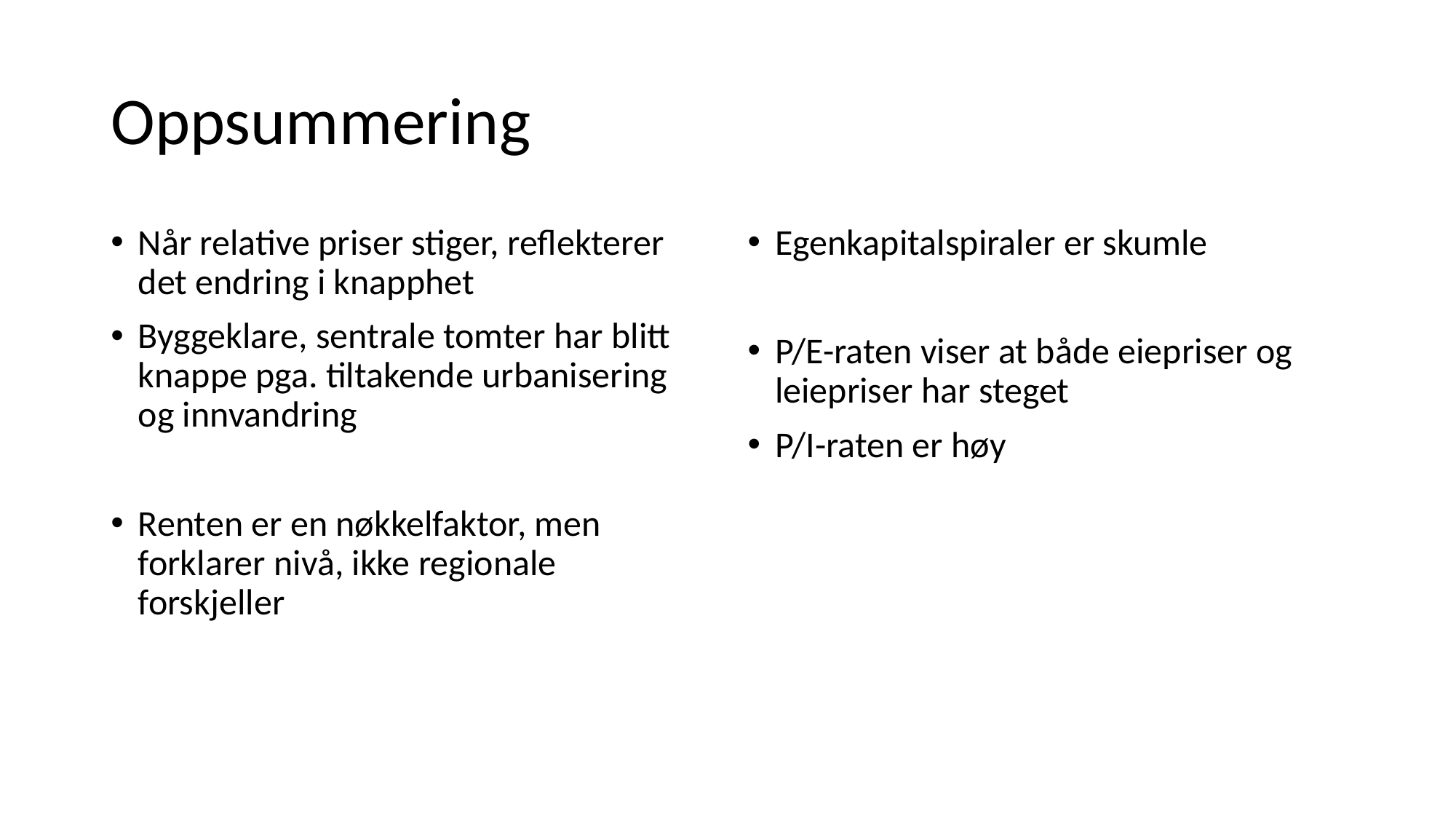

# Oppsummering
Når relative priser stiger, reflekterer det endring i knapphet
Byggeklare, sentrale tomter har blitt knappe pga. tiltakende urbanisering og innvandring

Renten er en nøkkelfaktor, men forklarer nivå, ikke regionale forskjeller
Egenkapitalspiraler er skumle

P/E-raten viser at både eiepriser og leiepriser har steget
P/I-raten er høy